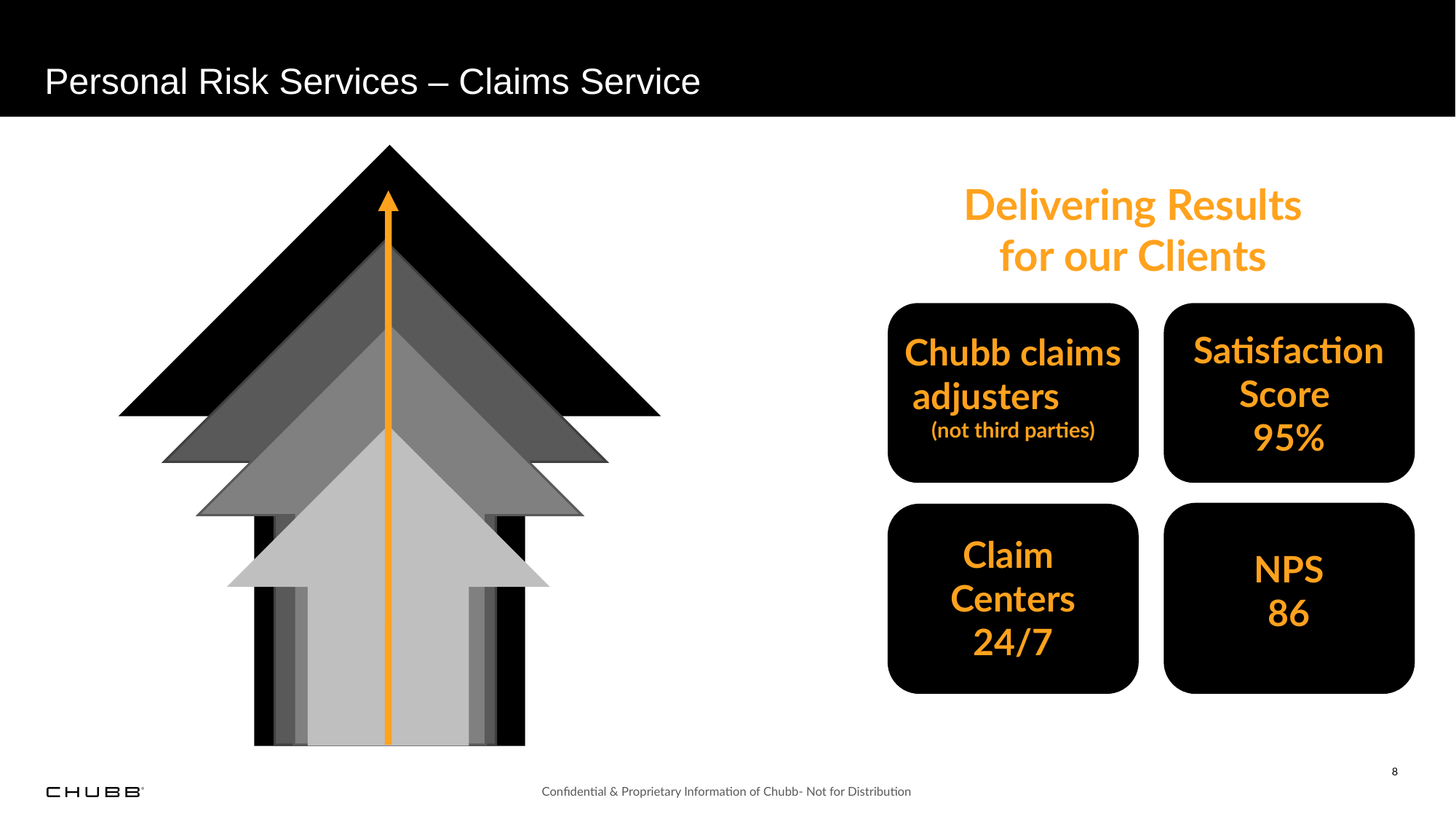

Personal Risk Services – Claims Service
#

Delivering Results
for our Clients

Satisfaction Score
95%
Chubb claims adjusters       (not third parties)

NPS
86
Claim
Centers
24/7
8
Confidential & Proprietary Information of Chubb- Not for Distribution